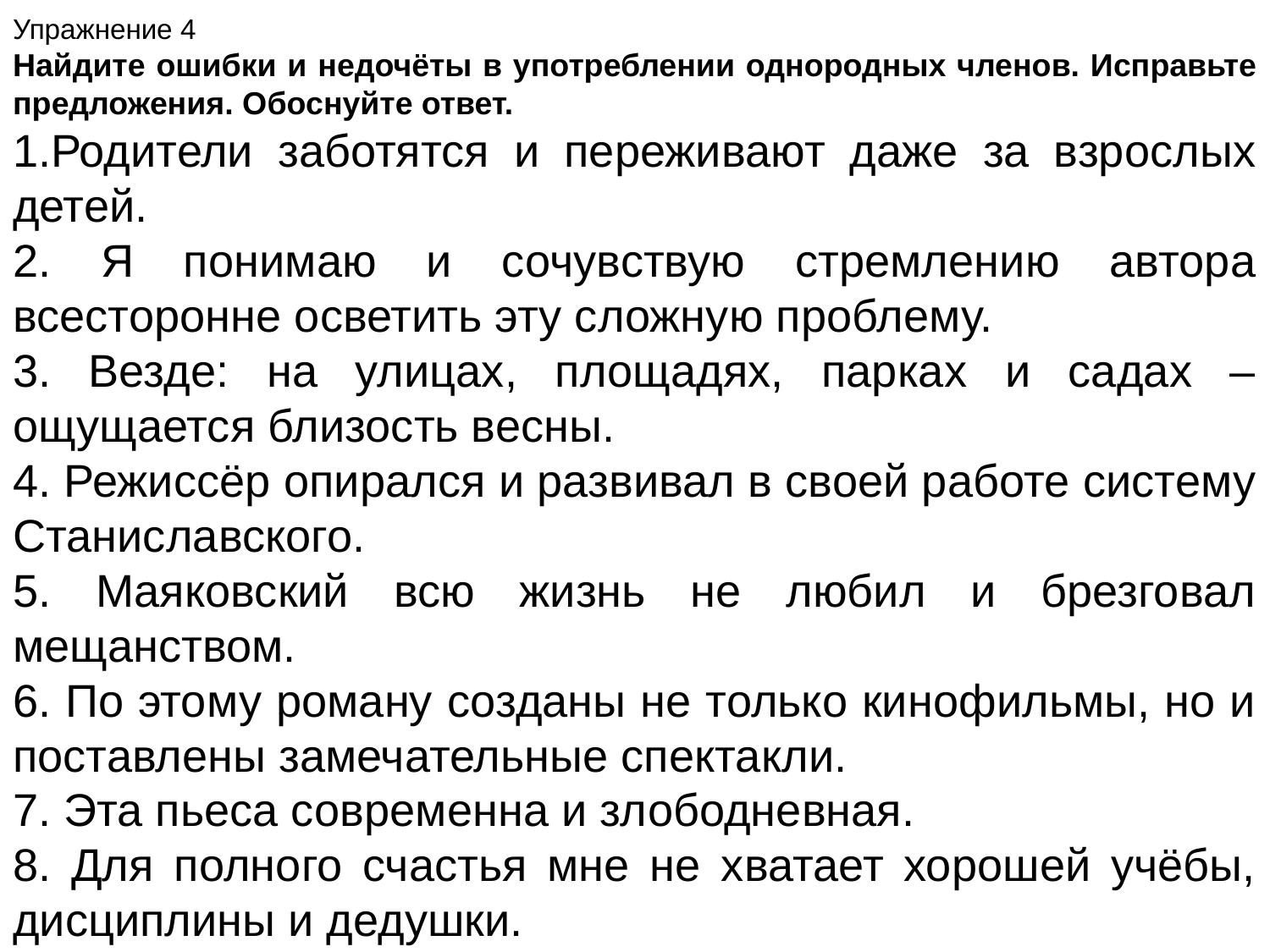

Упражнение 4
Найдите ошибки и недочёты в употреблении однородных членов. Исправьте предложения. Обоснуйте ответ.
1.Родители заботятся и переживают даже за взрослых детей.
2. Я понимаю и сочувствую стремлению автора всесторонне осветить эту сложную проблему.
3. Везде: на улицах, площадях, парках и садах – ощущается близость весны.
4. Режиссёр опирался и развивал в своей работе систему Станиславского.
5. Маяковский всю жизнь не любил и брезговал мещанством.
6. По этому роману созданы не только кинофильмы, но и поставлены замечательные спектакли.
7. Эта пьеса современна и злободневная.
8. Для полного счастья мне не хватает хорошей учёбы, дисциплины и дедушки.